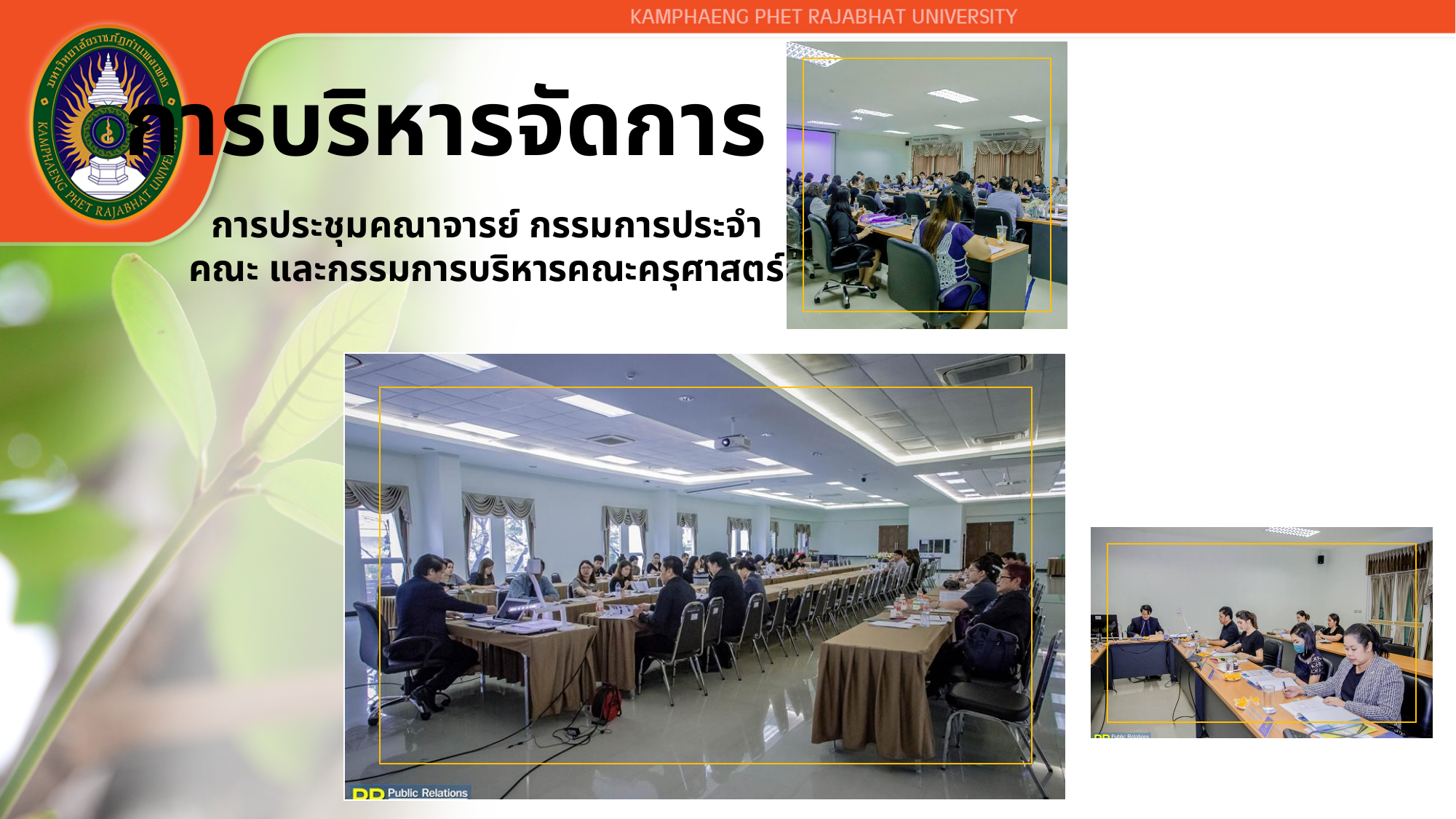

การบริหารจัดการ
การประชุมคณาจารย์ กรรมการประจำคณะ และกรรมการบริหารคณะครุศาสตร์